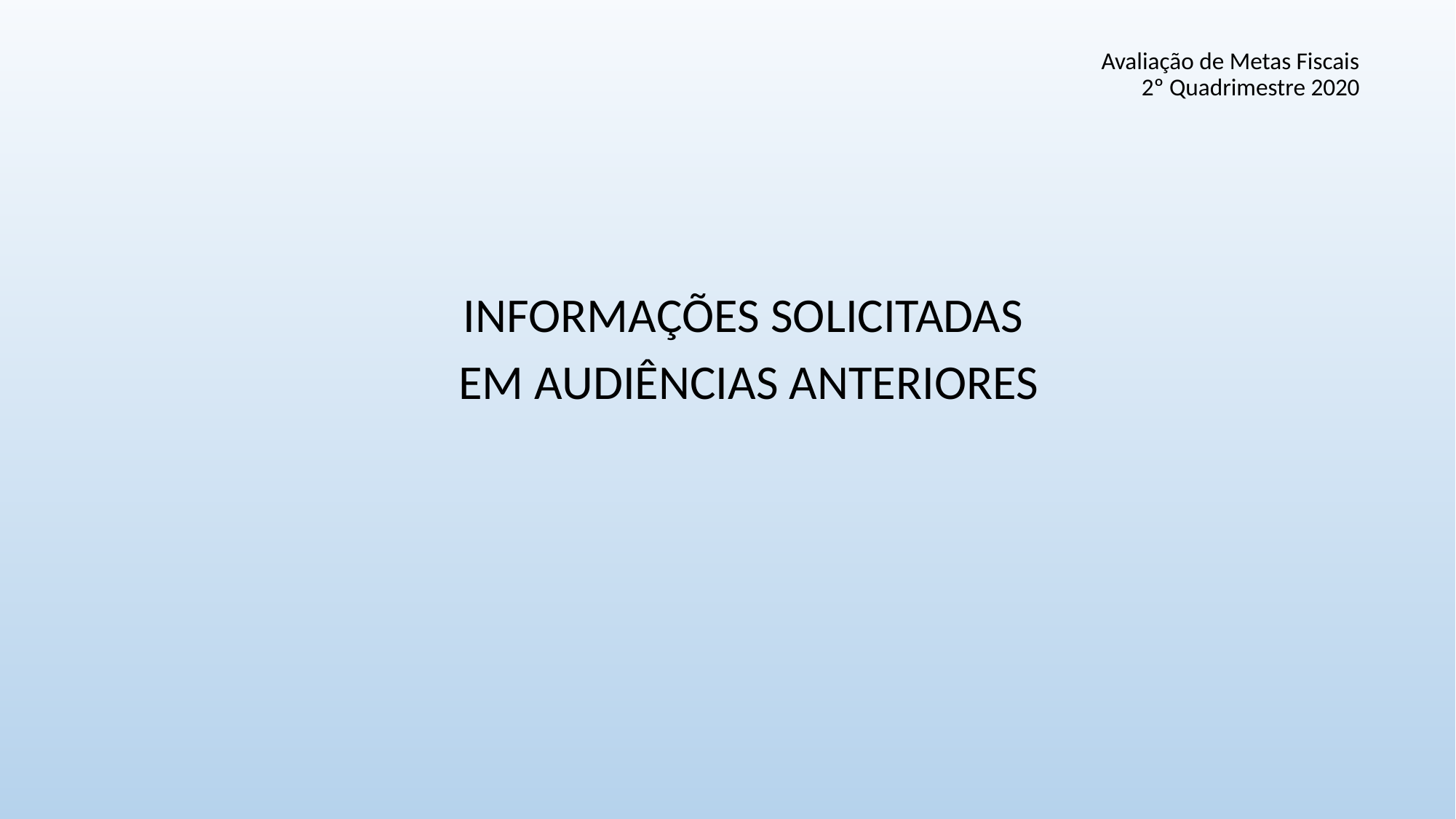

# Avaliação de Metas Fiscais 2º Quadrimestre 2020
INFORMAÇÕES SOLICITADAS
 EM AUDIÊNCIAS ANTERIORES